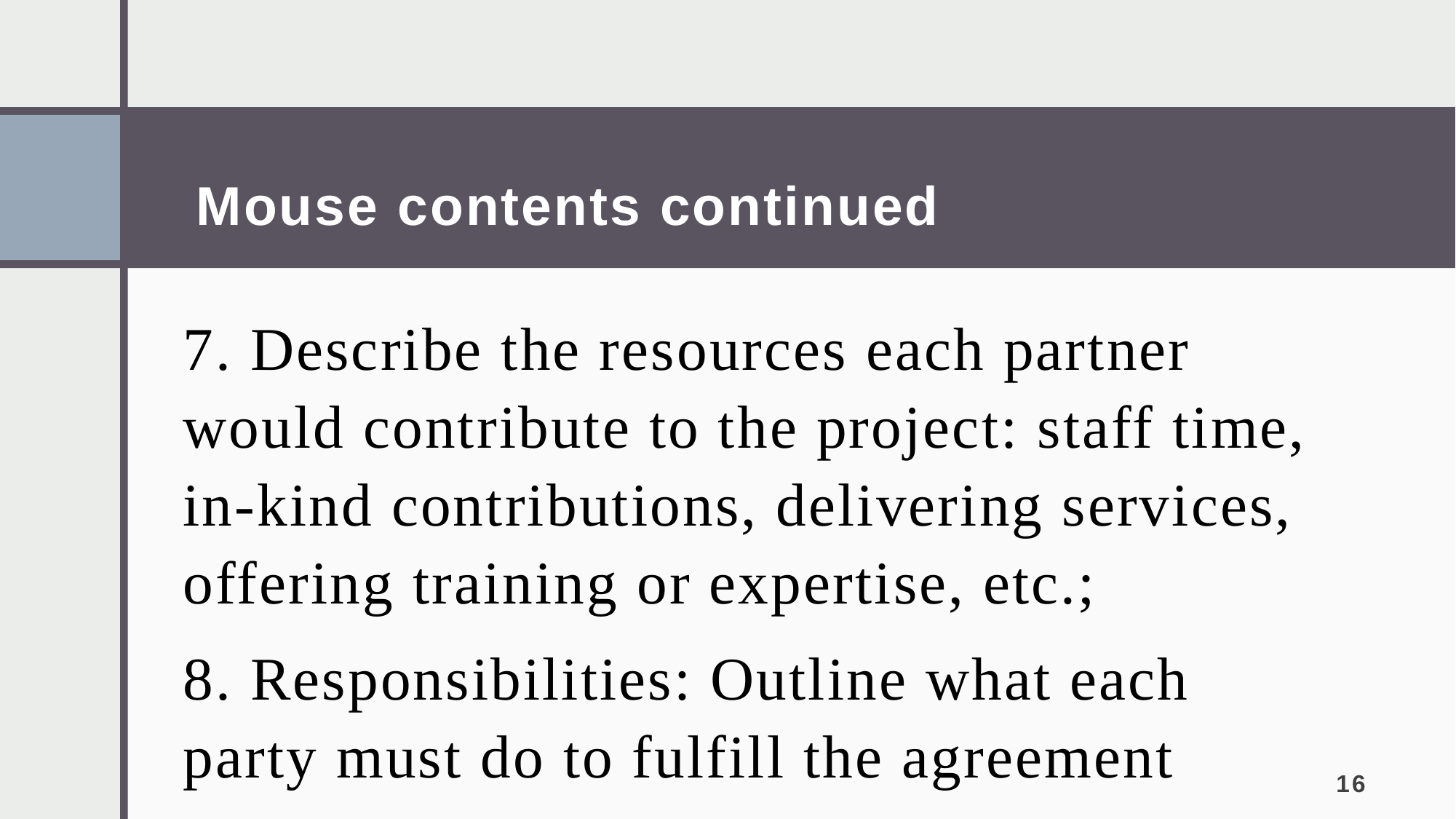

# Mouse contents continued
7. Describe the resources each partner would contribute to the project: staff time, in-kind contributions, delivering services, offering training or expertise, etc.;
8. Responsibilities: Outline what each party must do to fulfill the agreement
16